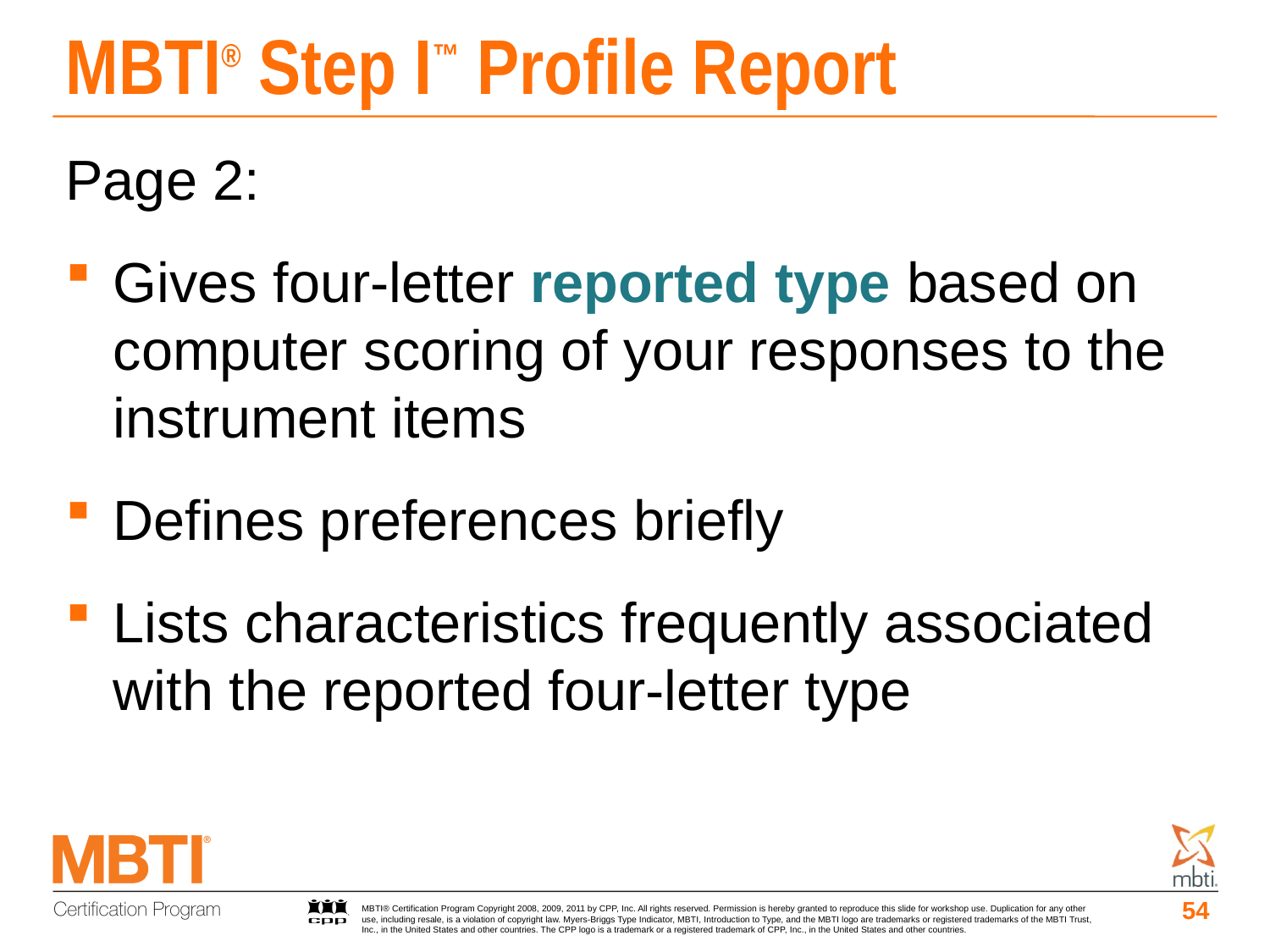

# MBTI® Step I™ Profile Report
Page 2:
Gives four-letter reported type based on computer scoring of your responses to the instrument items
Defines preferences briefly
Lists characteristics frequently associated with the reported four-letter type
54